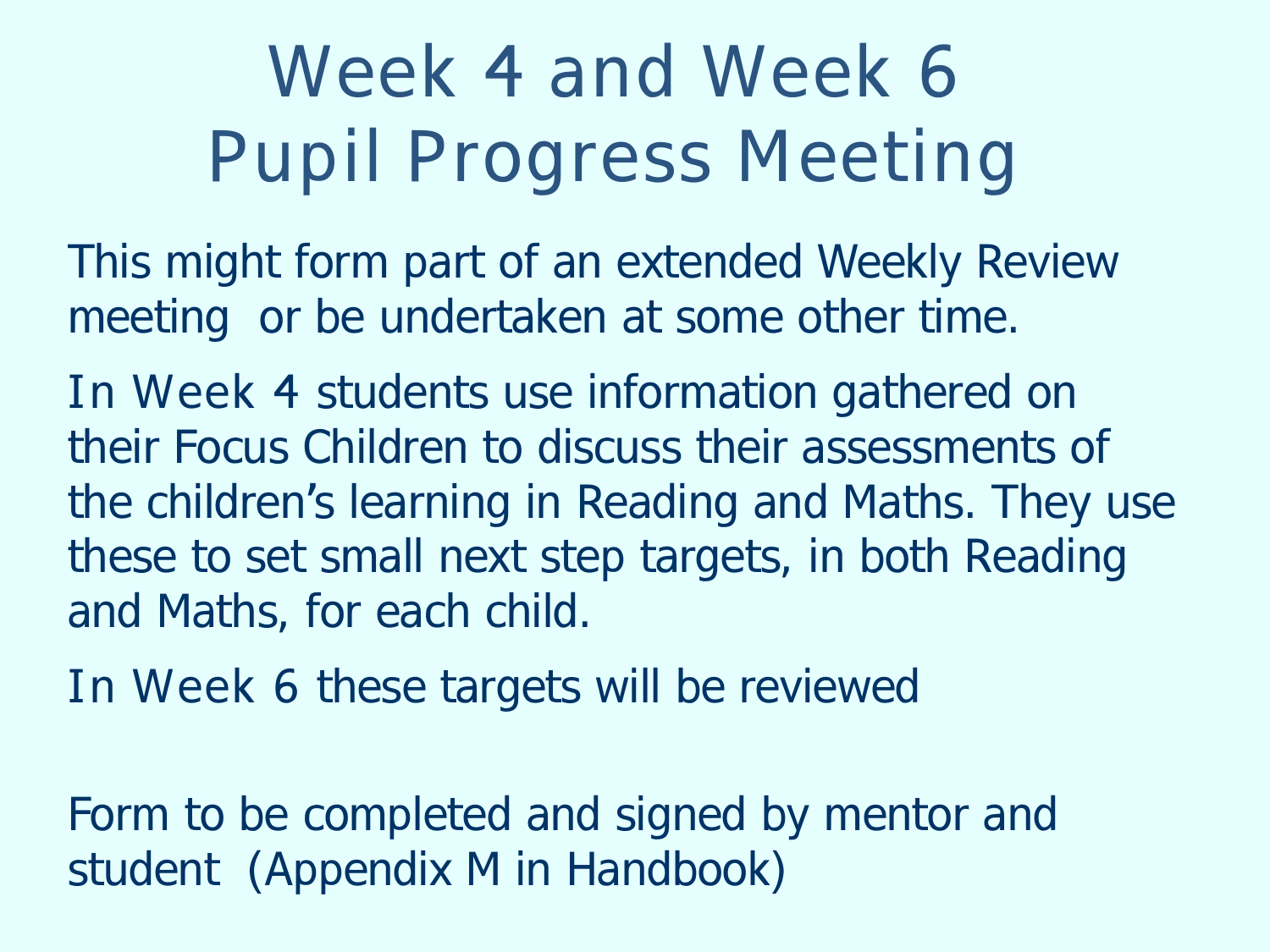

# Week 4 and Week 6 Pupil Progress Meeting
This might form part of an extended Weekly Review meeting  or be undertaken at some other time.
In Week 4 students use information gathered on their Focus Children to discuss their assessments of the children’s learning in Reading and Maths. They use these to set small next step targets, in both Reading and Maths, for each child.
In Week 6 these targets will be reviewed

Form to be completed and signed by mentor and student  (Appendix M in Handbook)